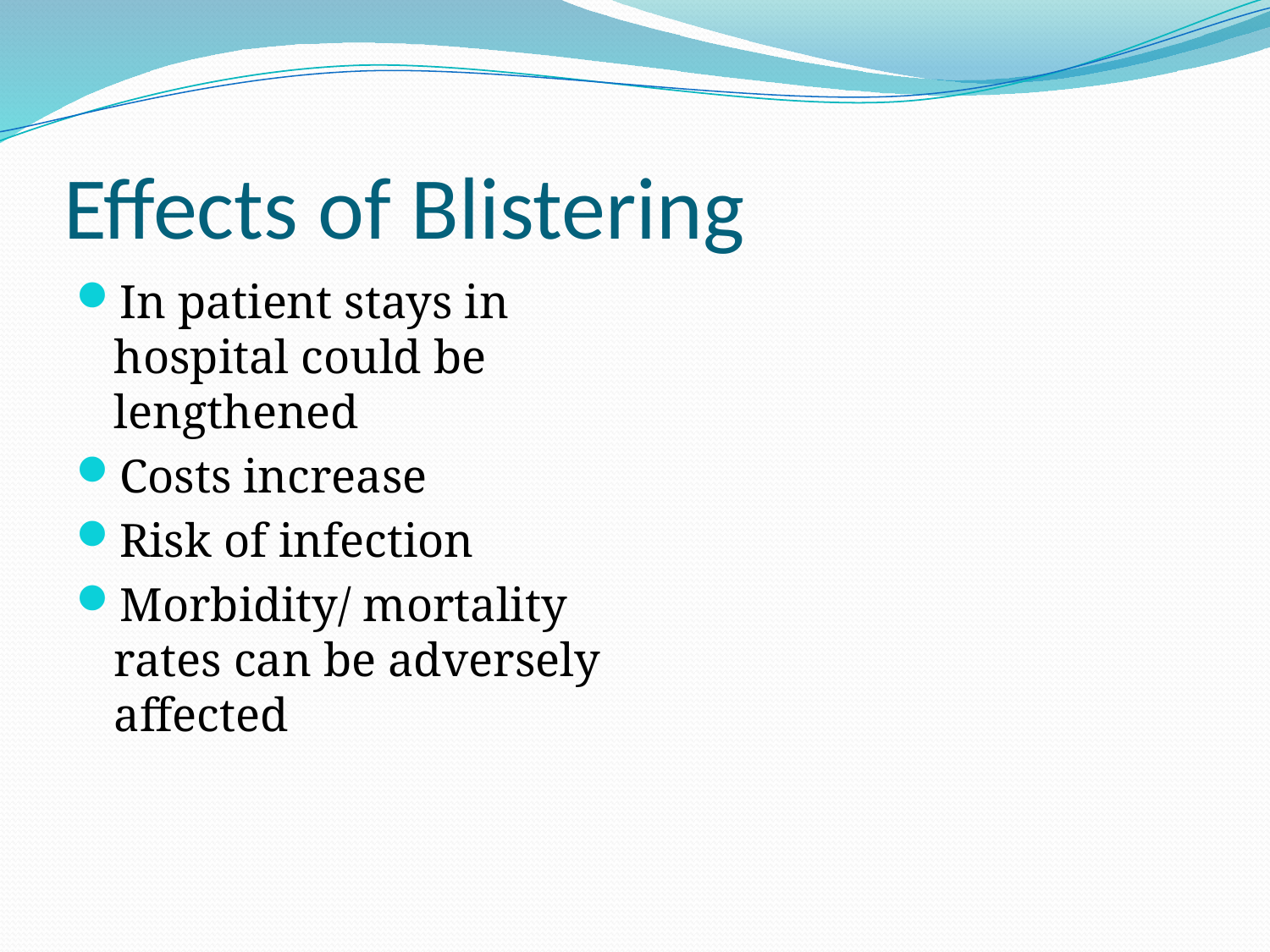

# Effects of Blistering
In patient stays in hospital could be lengthened
Costs increase
Risk of infection
Morbidity/ mortality rates can be adversely affected